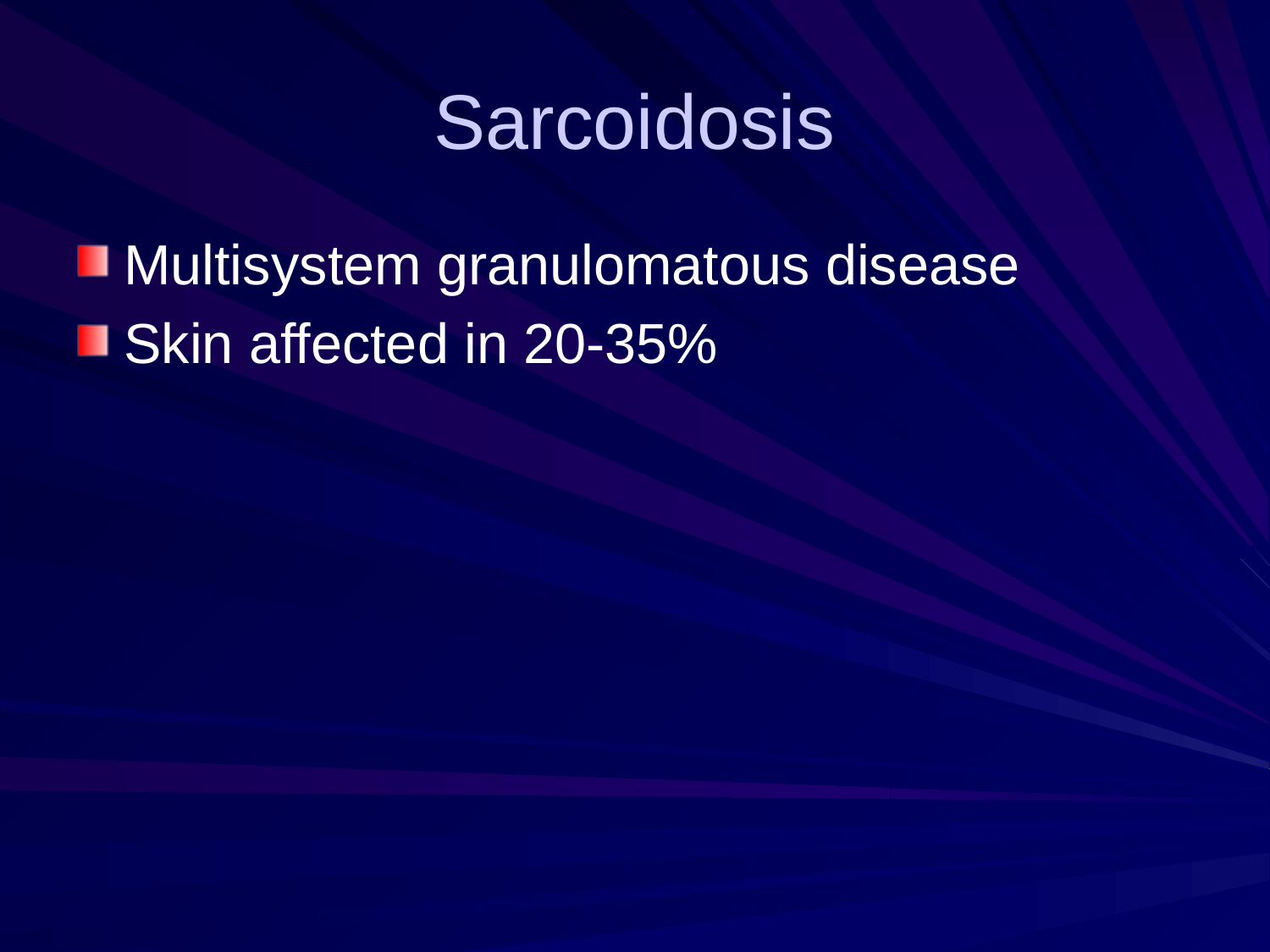

# Sarcoidosis
Multisystem granulomatous disease
Skin affected in 20-35%